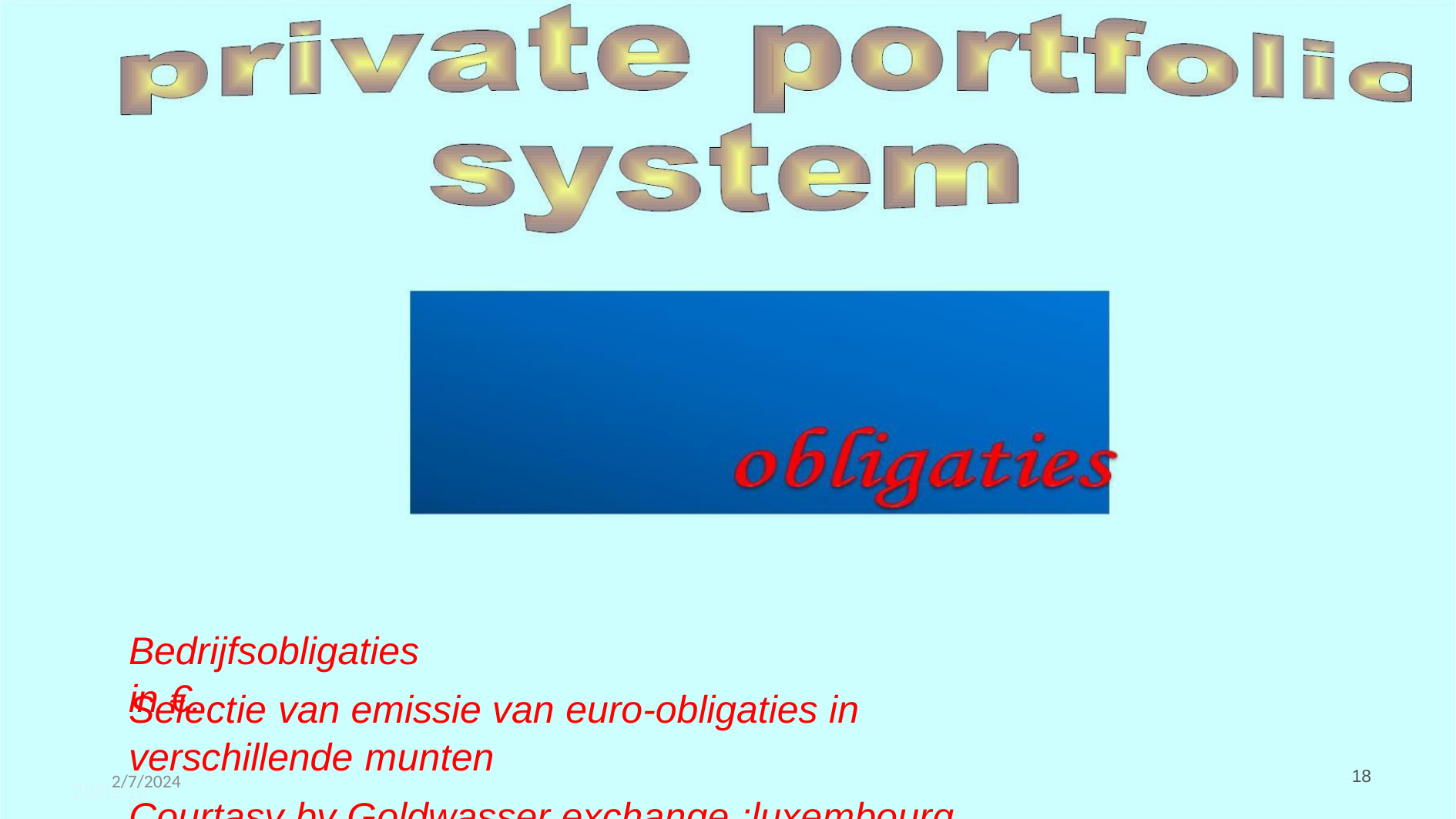

Bedrijfsobligaties in €.
Selectie van emissie van euro-obligaties in verschillende munten
Courtasy by Goldwasser exchange ;luxembourg stock exchange
2/7/2024
20
18
20/02/16